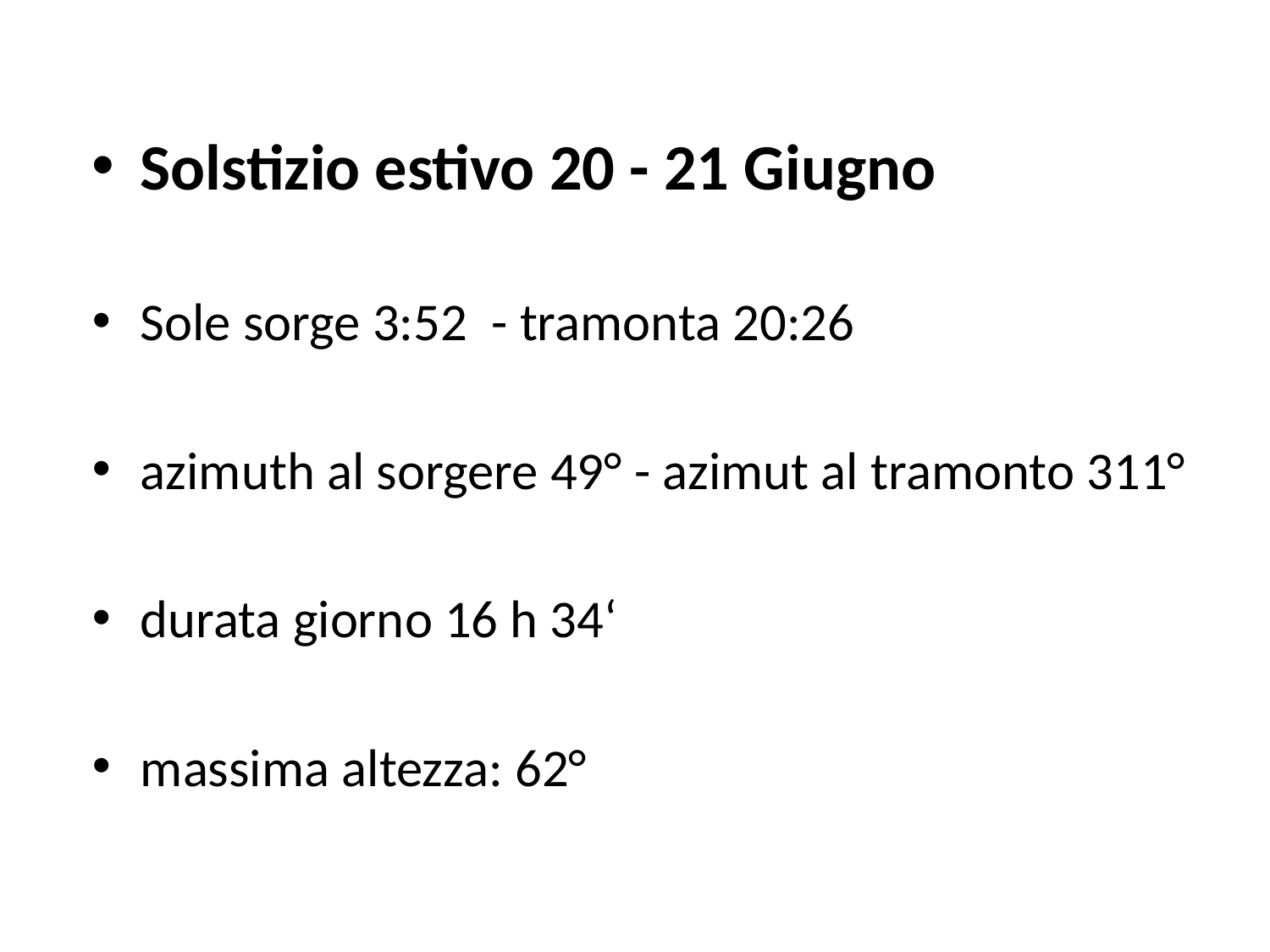

#
Solstizio estivo 20 - 21 Giugno

Sole sorge 3:52  - tramonta 20:26

azimuth al sorgere 49° - azimut al tramonto 311°

durata giorno 16 h 34‘

massima altezza: 62°